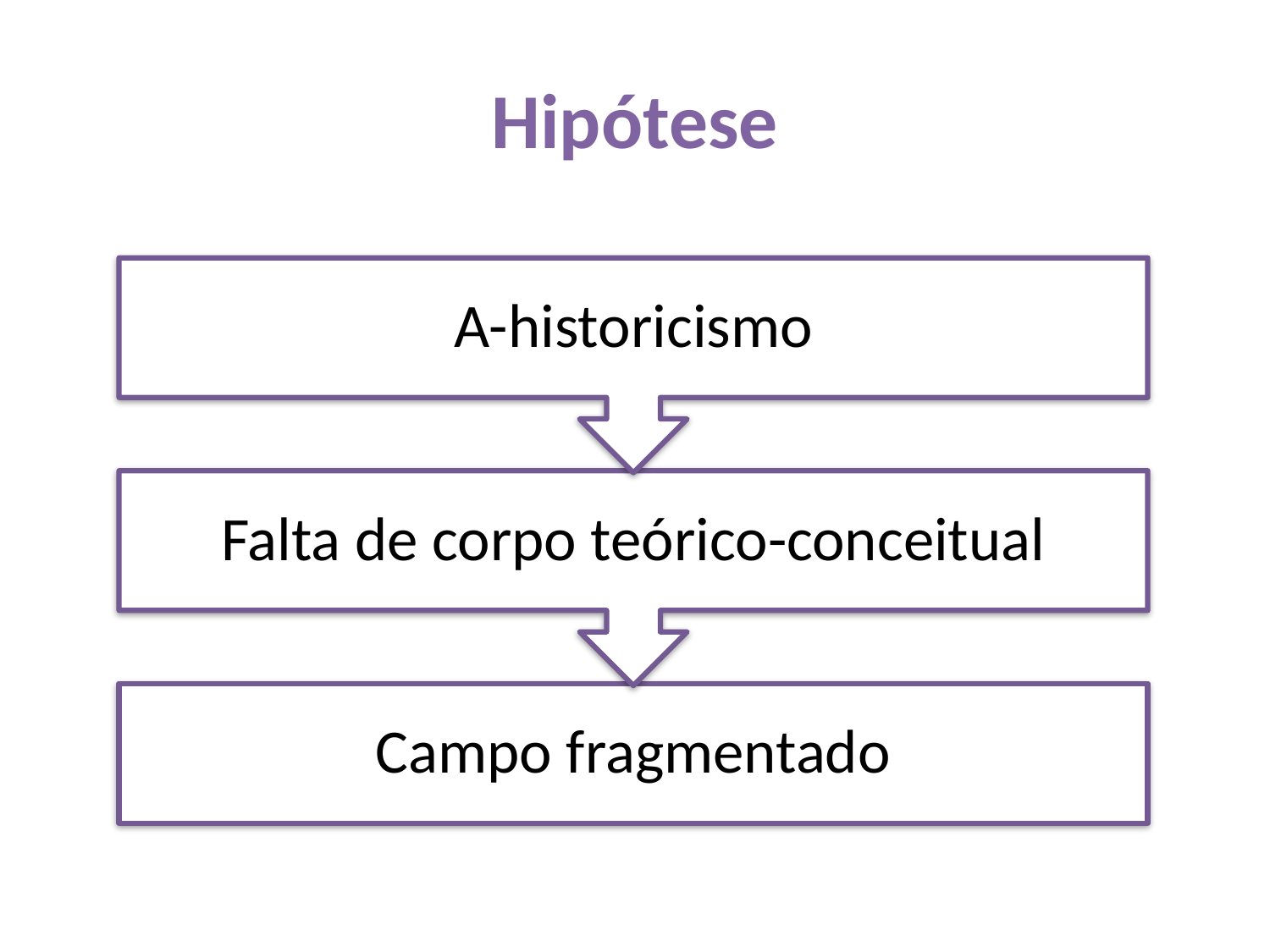

# Hipótese
Campo fragmentado
Falta de corpo teórico-conceitual
A-historicismo